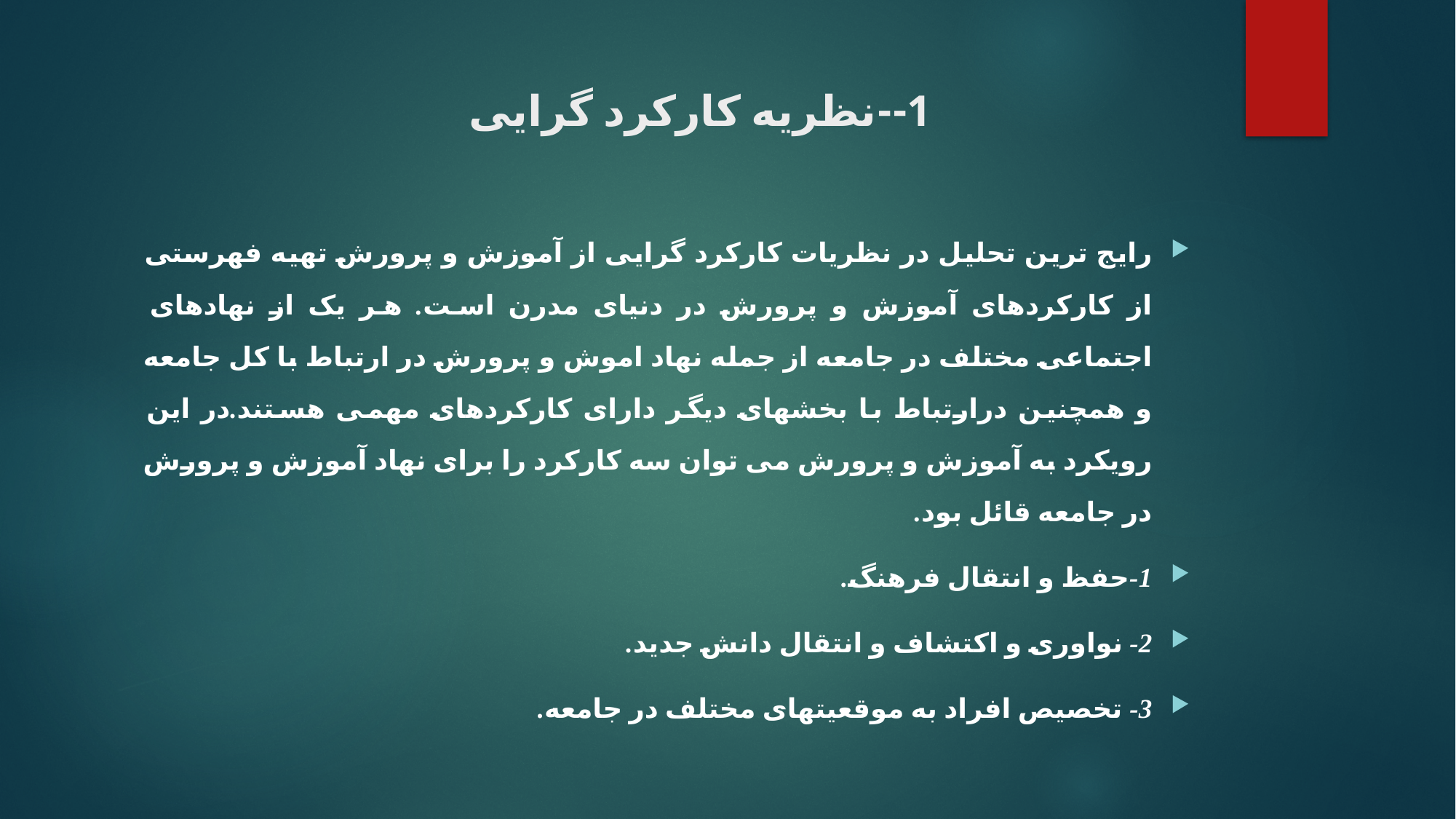

# 1--نظریه کارکرد گرایی
رایج ترین تحلیل در نظریات کارکرد گرایی از آموزش و پرورش تهیه فهرستی از کارکردهای آموزش و پرورش در دنیای مدرن است. هر یک از نهادهای اجتماعی مختلف در جامعه از جمله نهاد اموش و پرورش در ارتباط با کل جامعه و همچنین درارتباط با بخشهای دیگر دارای کارکردهای مهمی هستند.در این رویکرد به آموزش و پرورش می توان سه کارکرد را برای نهاد آموزش و پرورش در جامعه قائل بود.
1-حفظ و انتقال فرهنگ.
2- نواوری و اکتشاف و انتقال دانش جدید.
3- تخصیص افراد به موقعیتهای مختلف در جامعه.